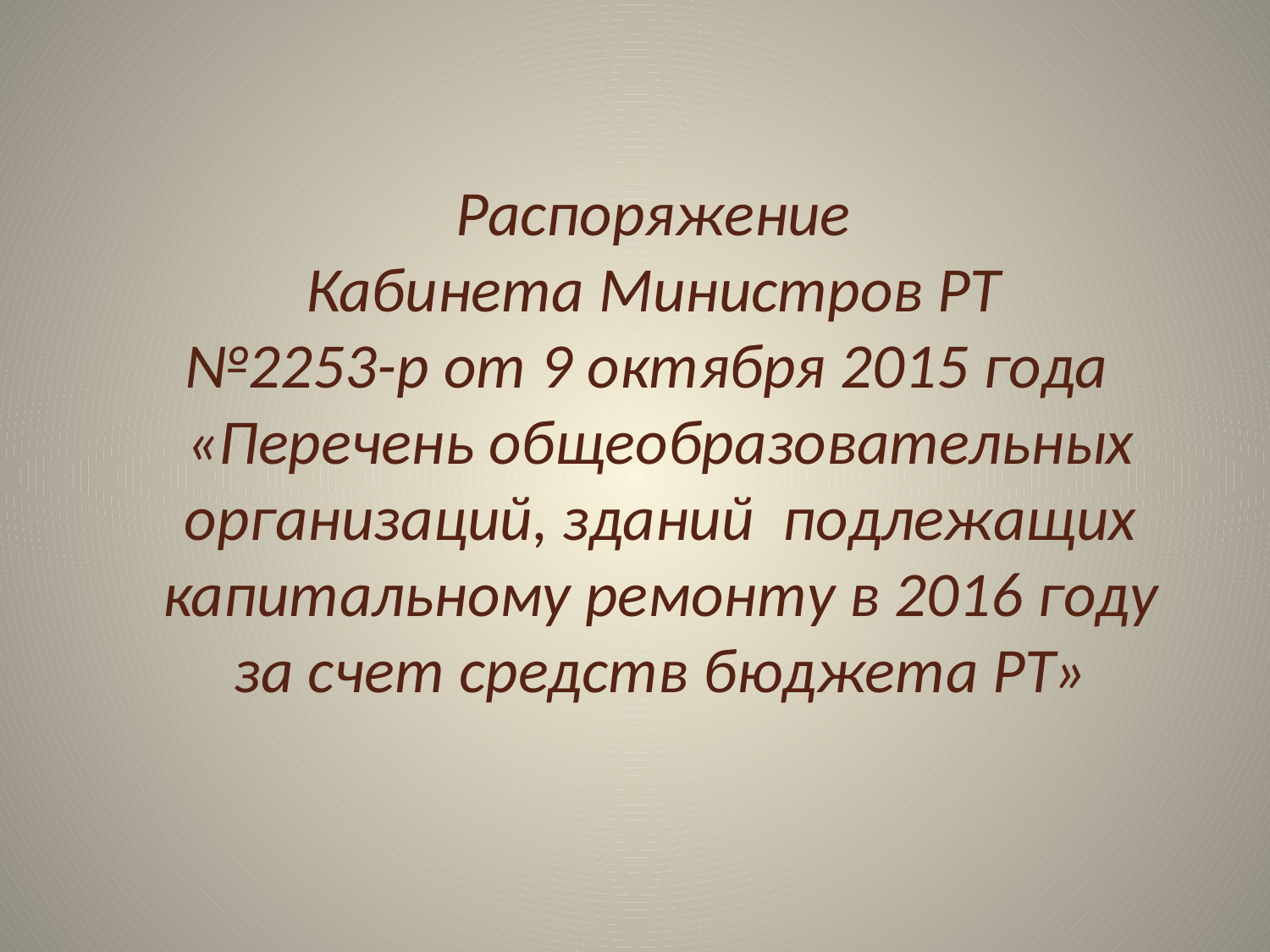

# Распоряжение Кабинета Министров РТ №2253-р от 9 октября 2015 года   «Перечень общеобразовательных организаций, зданий  подлежащих капитальному ремонту в 2016 году за счет средств бюджета РТ»